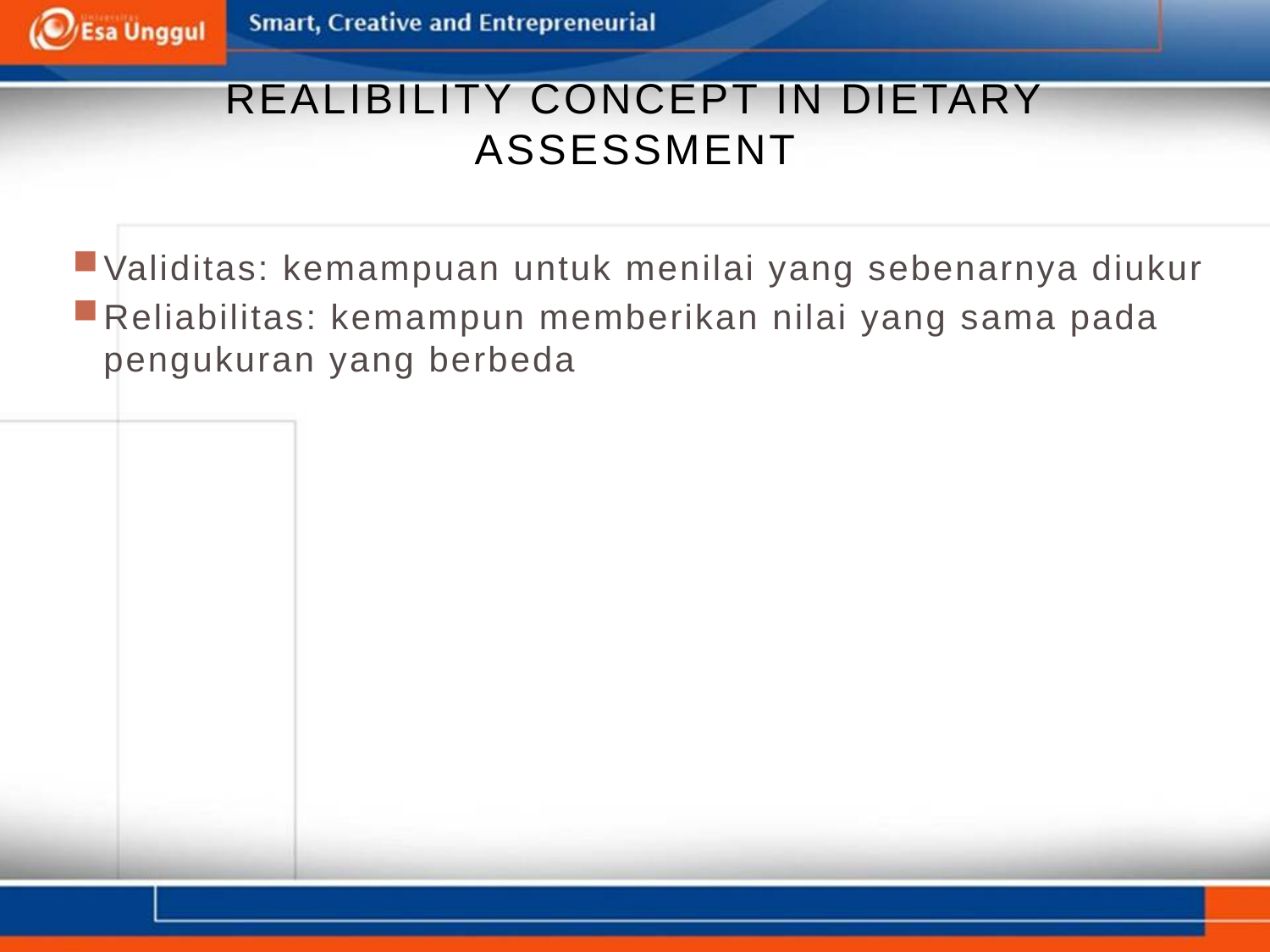

# REALIBILITY concept in dietary assessment
Validitas: kemampuan untuk menilai yang sebenarnya diukur
Reliabilitas: kemampun memberikan nilai yang sama pada pengukuran yang berbeda